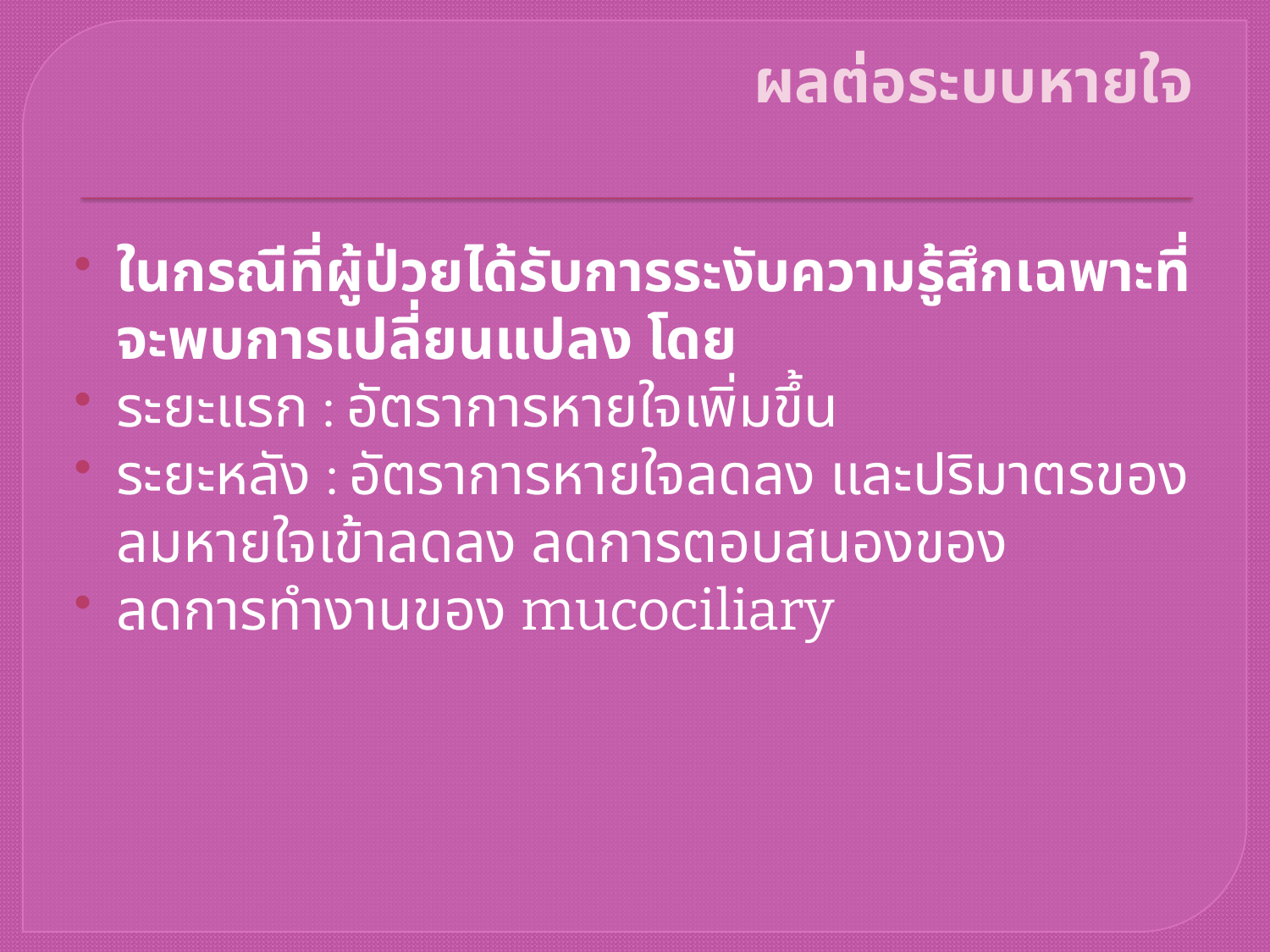

# ผลต่อระบบหายใจ
ในกรณีที่ผู้ป่วยได้รับการระงับความรู้สึกเฉพาะที่ จะพบการเปลี่ยนแปลง โดย
ระยะแรก : อัตราการหายใจเพิ่มขึ้น
ระยะหลัง : อัตราการหายใจลดลง และปริมาตรของลมหายใจเข้าลดลง ลดการตอบสนองของ
ลดการทำงานของ mucociliary